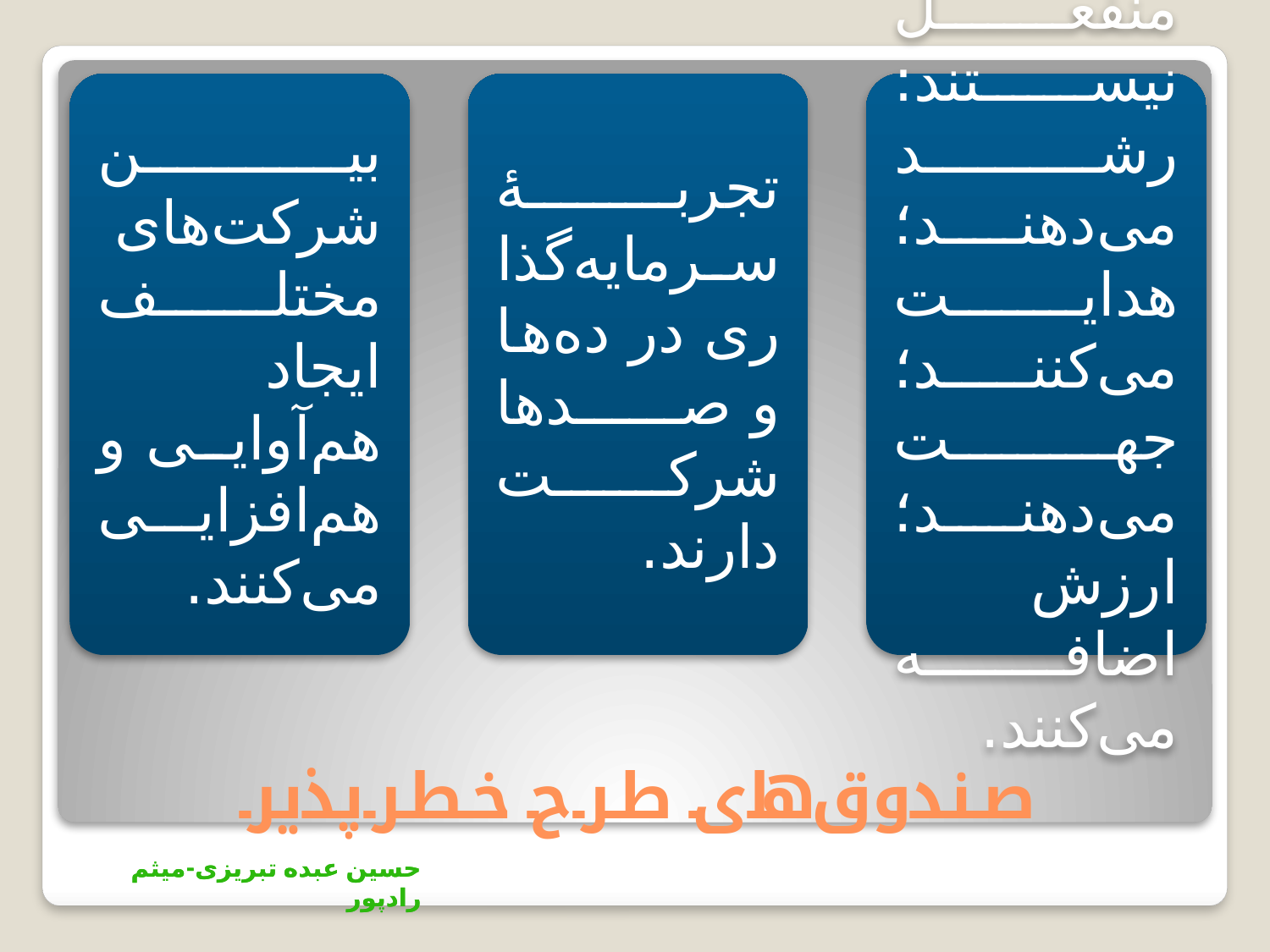

بین شركت‌های مختلف ایجاد هم‌آوایی و هم‌افزایی می‌كنند.
تجربۀ سرمایه‌گذاری در ده‌ها و صدها شركت دارند.
منفعل نیستند: رشد می‌دهند؛ هدایت می‌كنند؛ جهت می‌دهند؛ ارزش اضافه می‌كنند.
# صندوق‌های طرح خطرپذیر